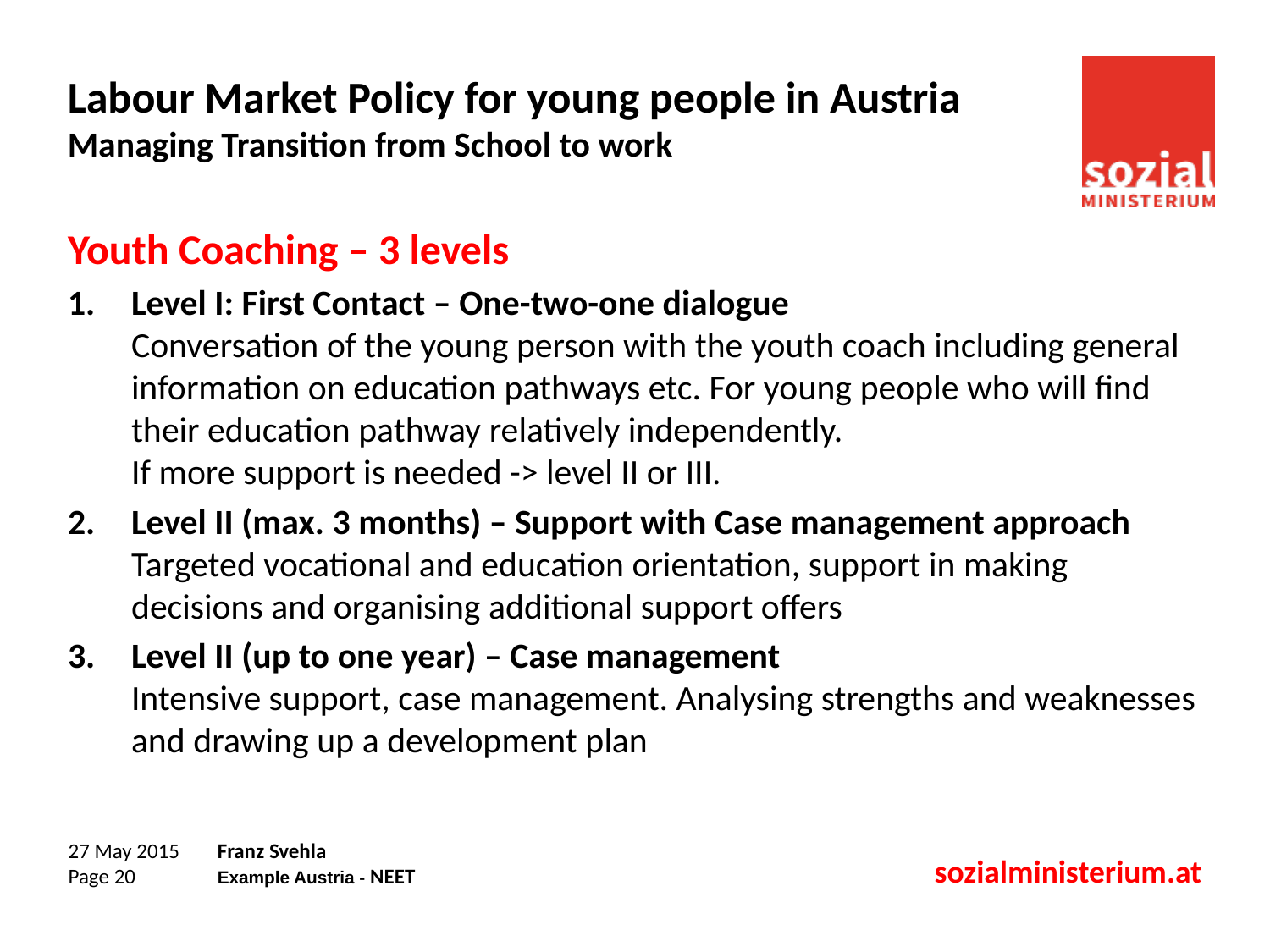

# Labour Market Policy for young people in Austria Managing Transition from School to work
Youth Coaching – 3 levels
Level I: First Contact – One-two-one dialogue
Conversation of the young person with the youth coach including general information on education pathways etc. For young people who will find their education pathway relatively independently.
If more support is needed -> level II or III.
Level II (max. 3 months) – Support with Case management approach
Targeted vocational and education orientation, support in making decisions and organising additional support offers
Level II (up to one year) – Case management
Intensive support, case management. Analysing strengths and weaknesses and drawing up a development plan